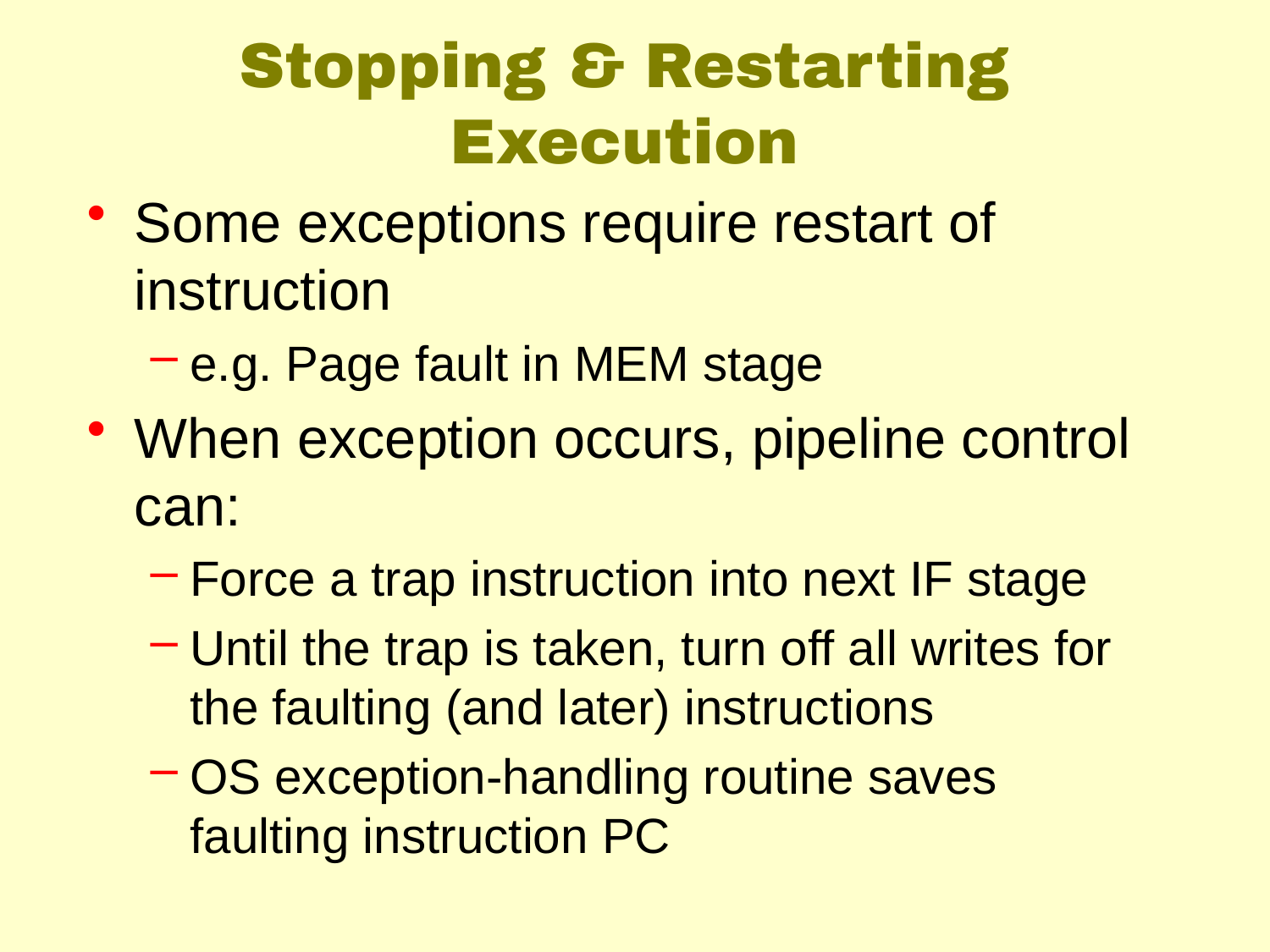

# Stopping & Restarting Execution
Some exceptions require restart of instruction
e.g. Page fault in MEM stage
When exception occurs, pipeline control can:
Force a trap instruction into next IF stage
Until the trap is taken, turn off all writes for the faulting (and later) instructions
OS exception-handling routine saves faulting instruction PC